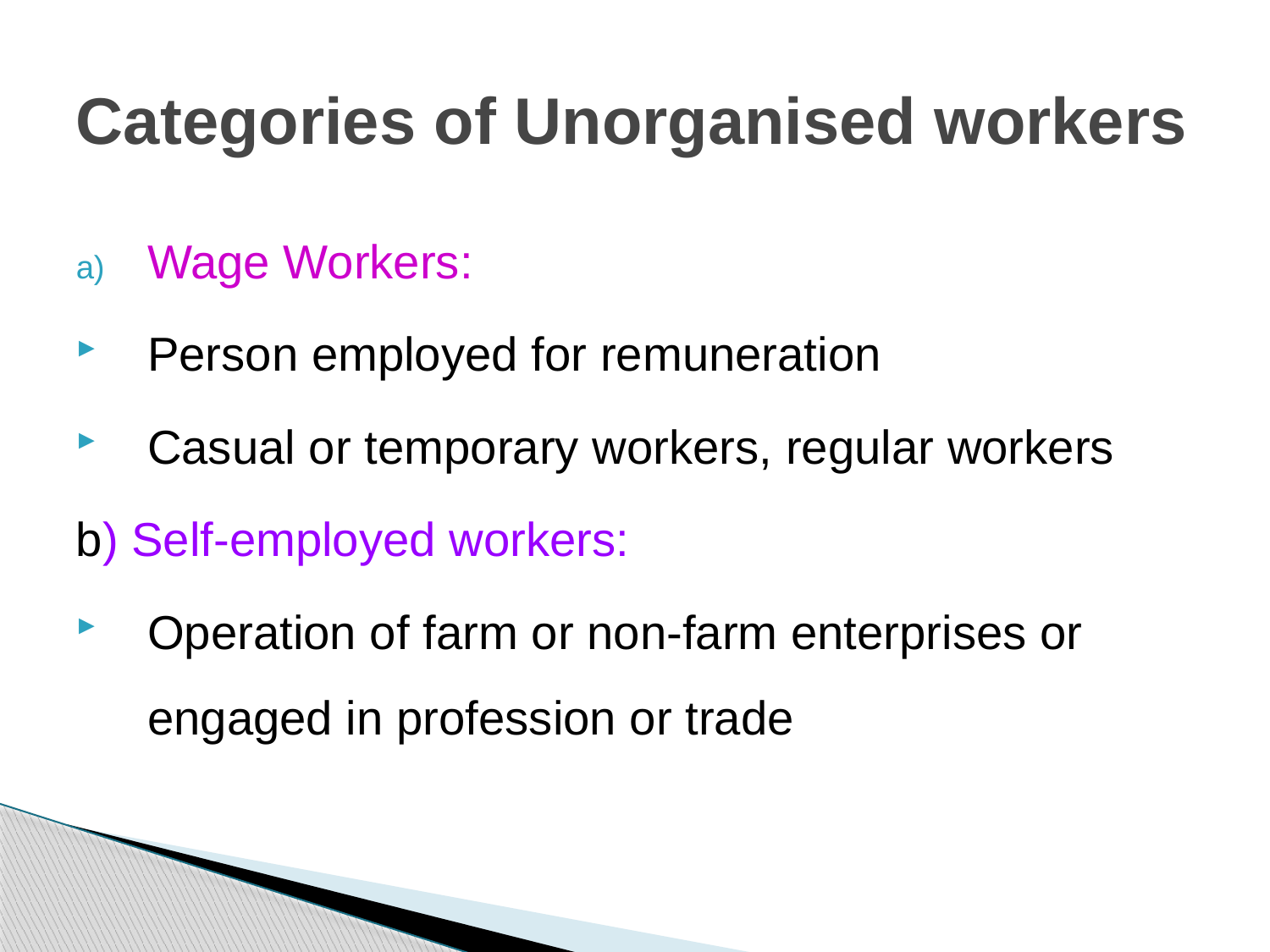

# Categories of Unorganised workers
Wage Workers:
Person employed for remuneration
Casual or temporary workers, regular workers
b) Self-employed workers:
Operation of farm or non-farm enterprises or engaged in profession or trade